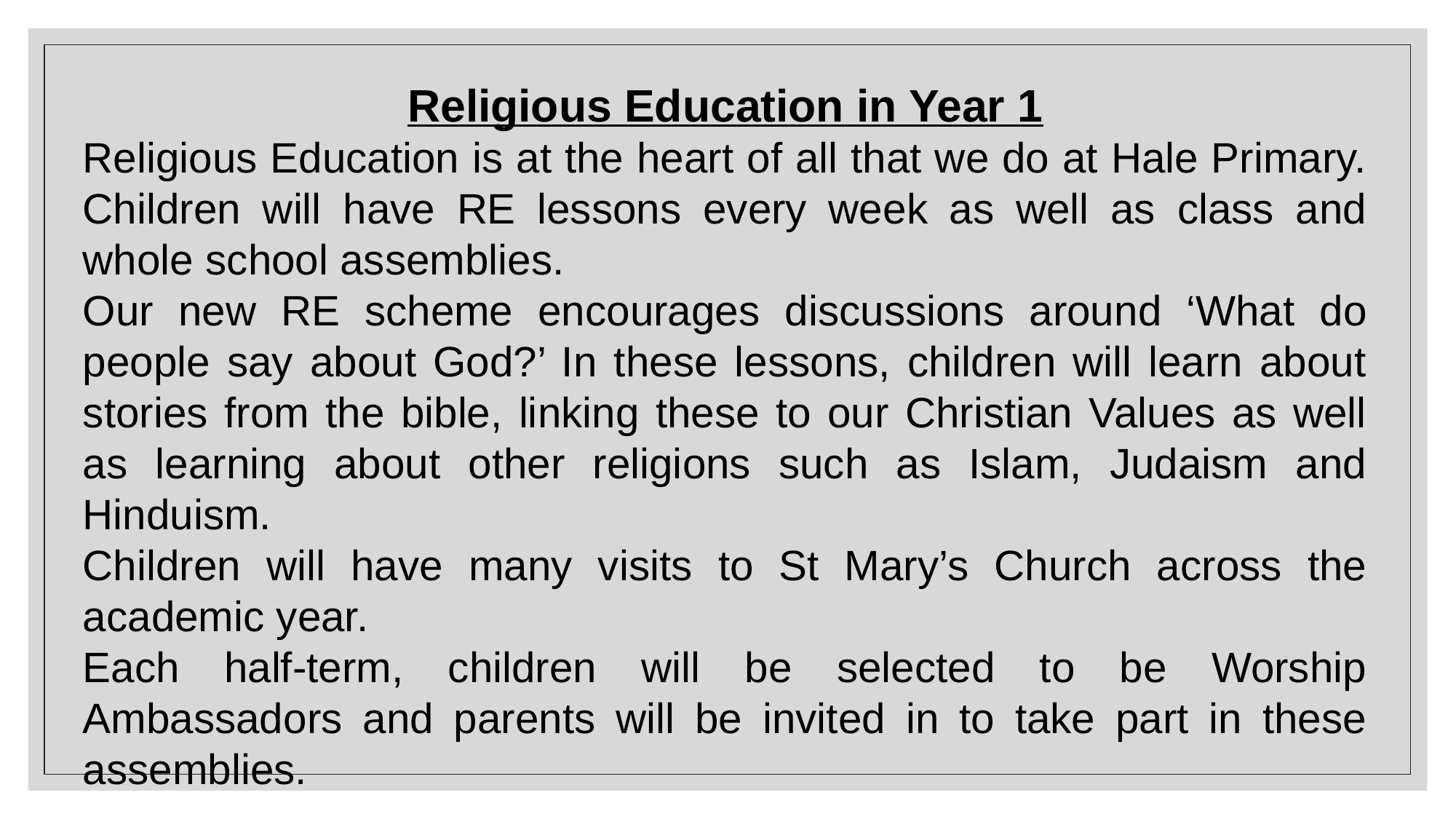

Religious Education in Year 1
Religious Education is at the heart of all that we do at Hale Primary. Children will have RE lessons every week as well as class and whole school assemblies.
Our new RE scheme encourages discussions around ‘What do people say about God?’ In these lessons, children will learn about stories from the bible, linking these to our Christian Values as well as learning about other religions such as Islam, Judaism and Hinduism.
Children will have many visits to St Mary’s Church across the academic year.
Each half-term, children will be selected to be Worship Ambassadors and parents will be invited in to take part in these assemblies.